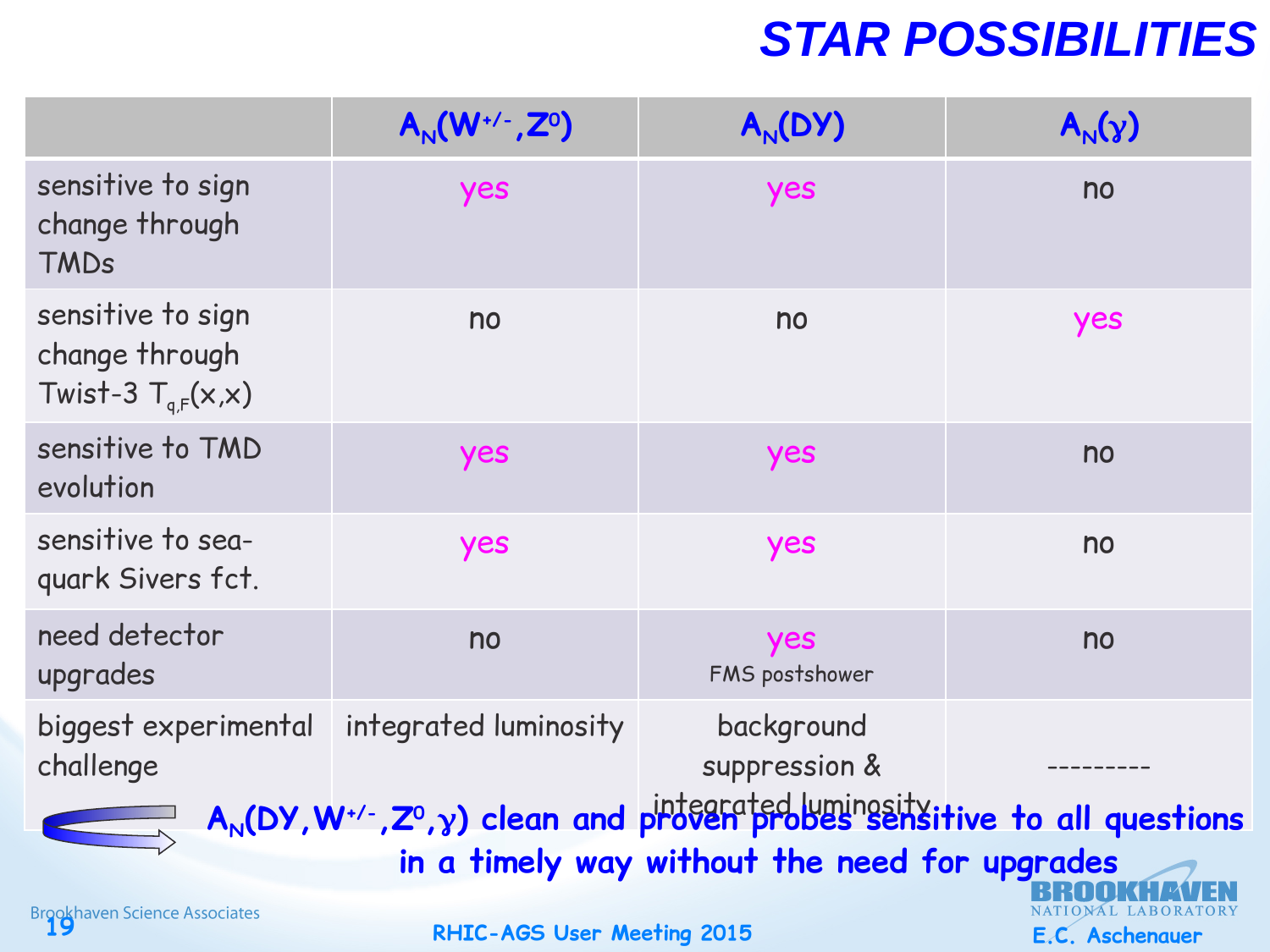

# STAR possibilities
|  | AN(W+/-,Z0) | AN(DY) | AN(γ) |
| --- | --- | --- | --- |
| sensitive to sign change through TMDs | yes | yes | no |
| sensitive to sign change through Twist-3 Tq,F(x,x) | no | no | yes |
| sensitive to TMD evolution | yes | yes | no |
| sensitive to sea-quark Sivers fct. | yes | yes | no |
| need detector upgrades | no | yes FMS postshower | no |
| biggest experimental challenge | integrated luminosity | background suppression & integrated luminosity | --------- |
AN(DY,W+/-,Z0,γ) clean and proven probes sensitive to all questions
              in a timely way without the need for upgrades

RHIC-AGS User Meeting 2015
E.C. Aschenauer
19